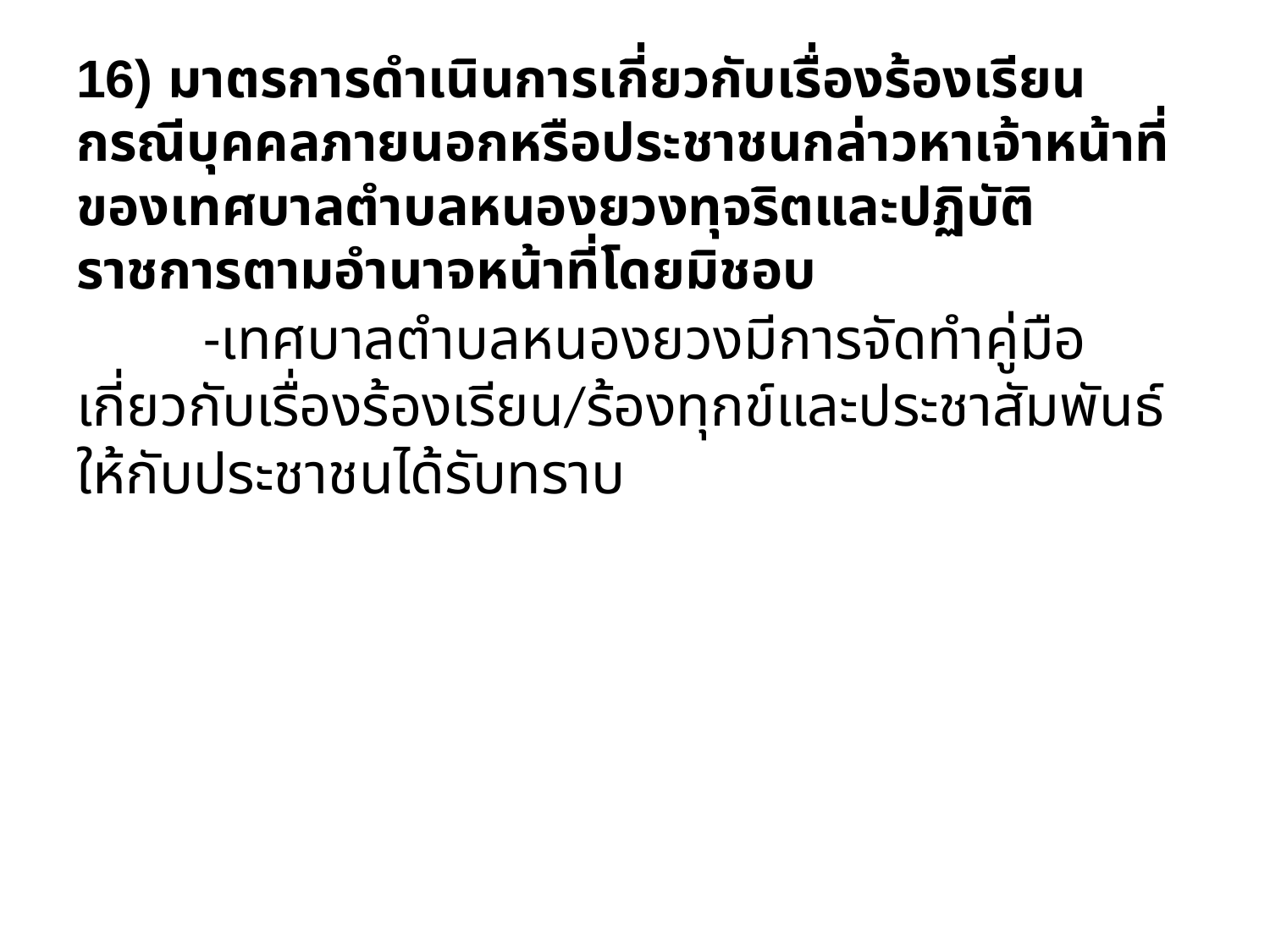

# 16) มาตรการดำเนินการเกี่ยวกับเรื่องร้องเรียนกรณีบุคคลภายนอกหรือประชาชนกล่าวหาเจ้าหน้าที่ของเทศบาลตำบลหนองยวงทุจริตและปฏิบัติราชการตามอำนาจหน้าที่โดยมิชอบ
	-เทศบาลตำบลหนองยวงมีการจัดทำคู่มือเกี่ยวกับเรื่องร้องเรียน/ร้องทุกข์และประชาสัมพันธ์ให้กับประชาชนได้รับทราบ